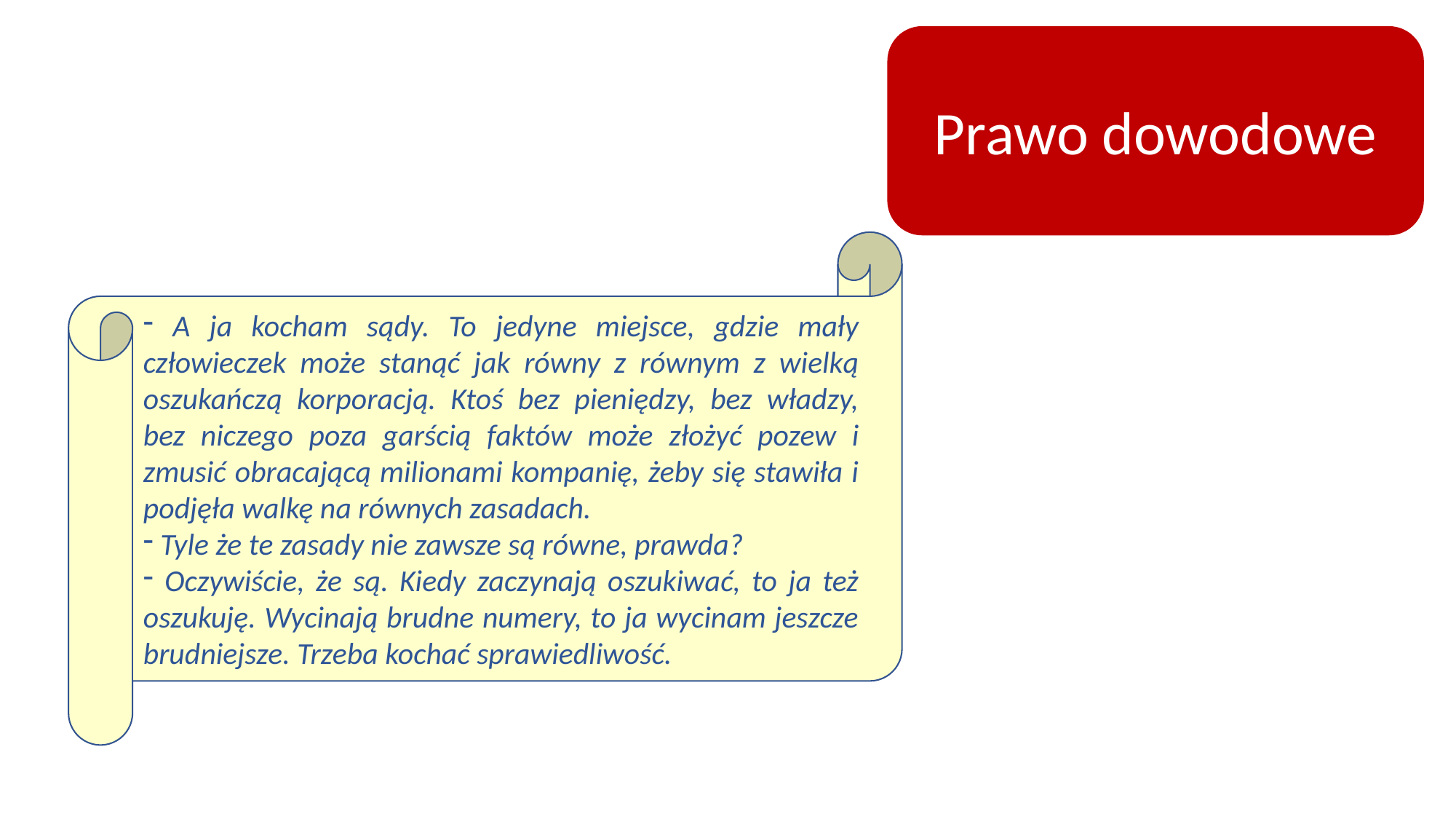

Prawo dowodowe
 A ja kocham sądy. To jedyne miejsce, gdzie mały człowieczek może stanąć jak równy z równym z wielką oszukańczą korporacją. Ktoś bez pieniędzy, bez władzy, bez niczego poza garścią faktów może złożyć pozew i zmusić obracającą milionami kompanię, żeby się stawiła i podjęła walkę na równych zasadach.
 Tyle że te zasady nie zawsze są równe, prawda?
 Oczywiście, że są. Kiedy zaczynają oszukiwać, to ja też oszukuję. Wycinają brudne numery, to ja wycinam jeszcze brudniejsze. Trzeba kochać sprawiedliwość.